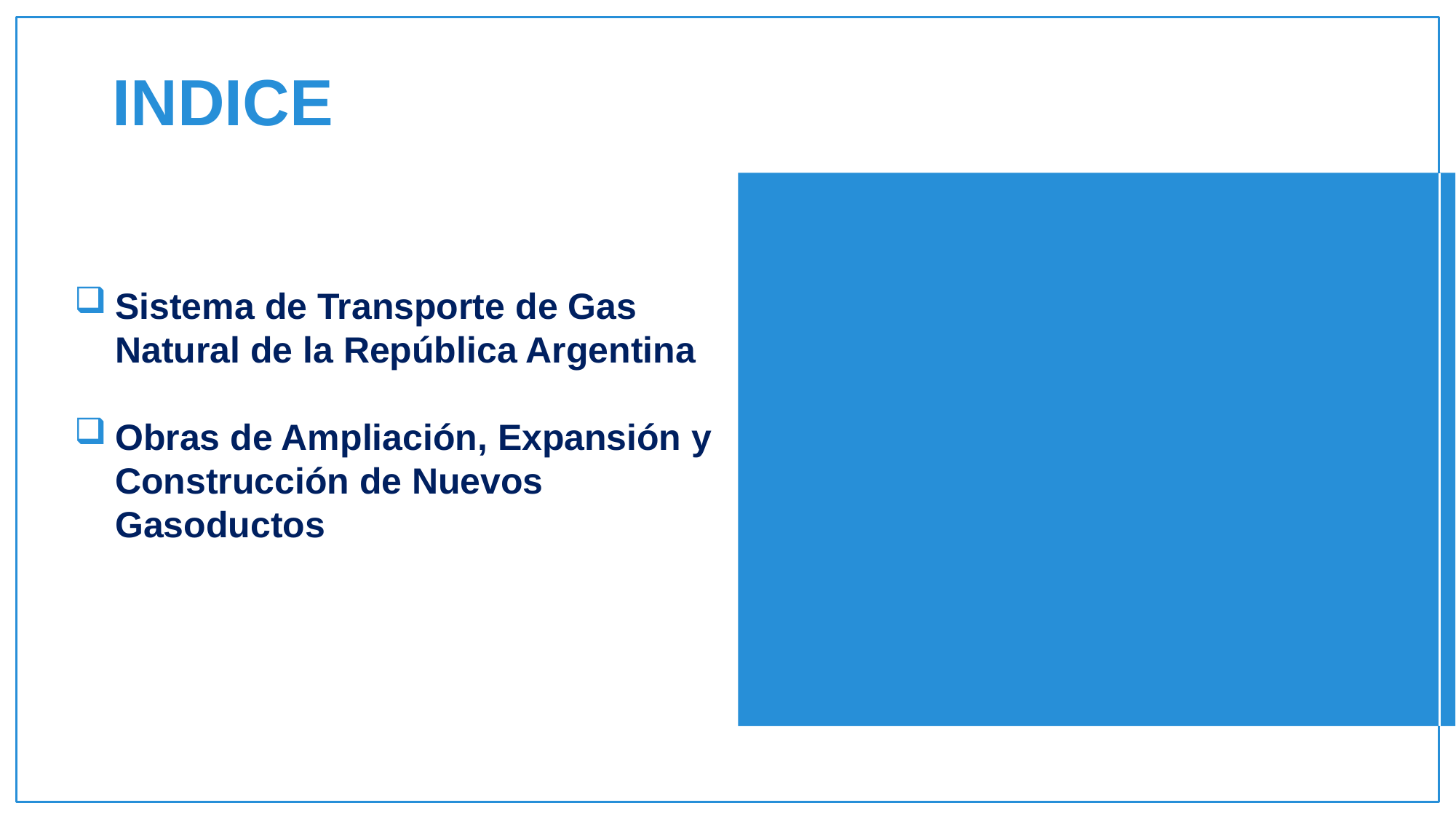

# INDICE
Sistema de Transporte de Gas Natural de la República Argentina

Obras de Ampliación, Expansión y Construcción de Nuevos Gasoductos